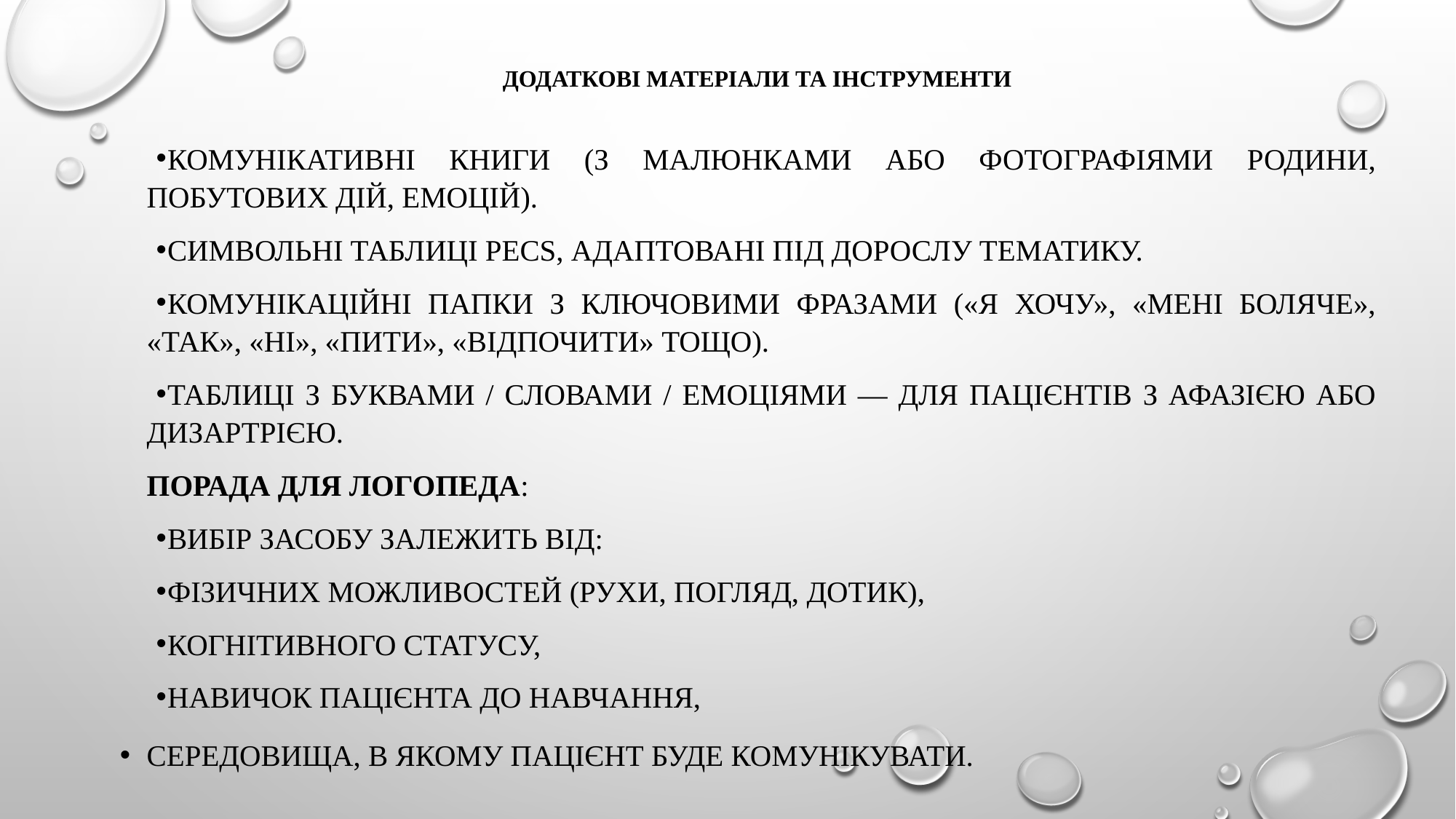

# Додаткові матеріали та інструменти
Комунікативні книги (з малюнками або фотографіями родини, побутових дій, емоцій).
Символьні таблиці PECS, адаптовані під дорослу тематику.
Комунікаційні папки з ключовими фразами («я хочу», «мені боляче», «так», «ні», «пити», «відпочити» тощо).
Таблиці з буквами / словами / емоціями — для пацієнтів з афазією або дизартрією.
Порада для логопеда:
Вибір засобу залежить від:
фізичних можливостей (рухи, погляд, дотик),
когнітивного статусу,
навичок пацієнта до навчання,
середовища, в якому пацієнт буде комунікувати.